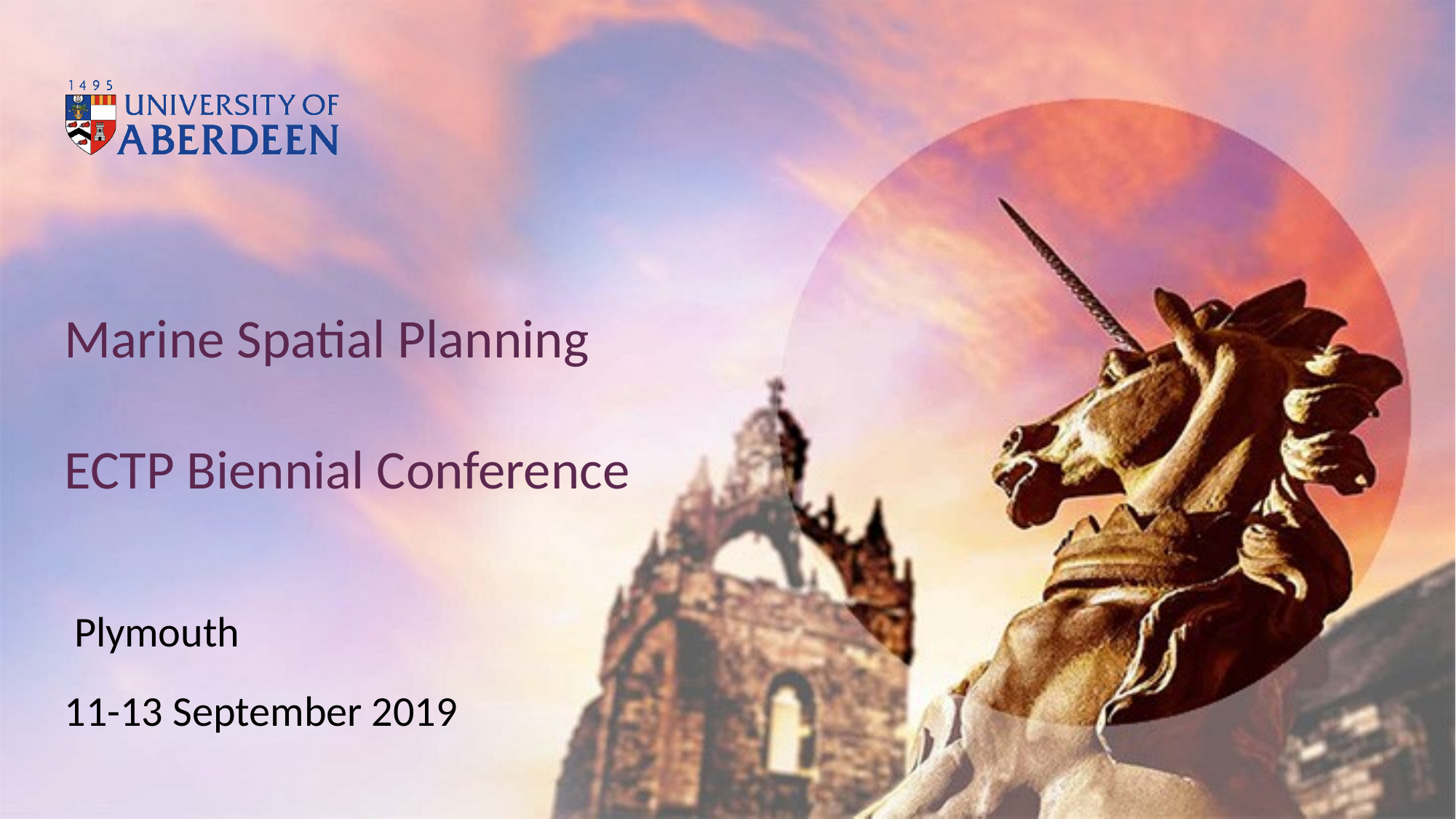

# Marine Spatial Planning ECTP Biennial Conference
 Plymouth
11-13 September 2019